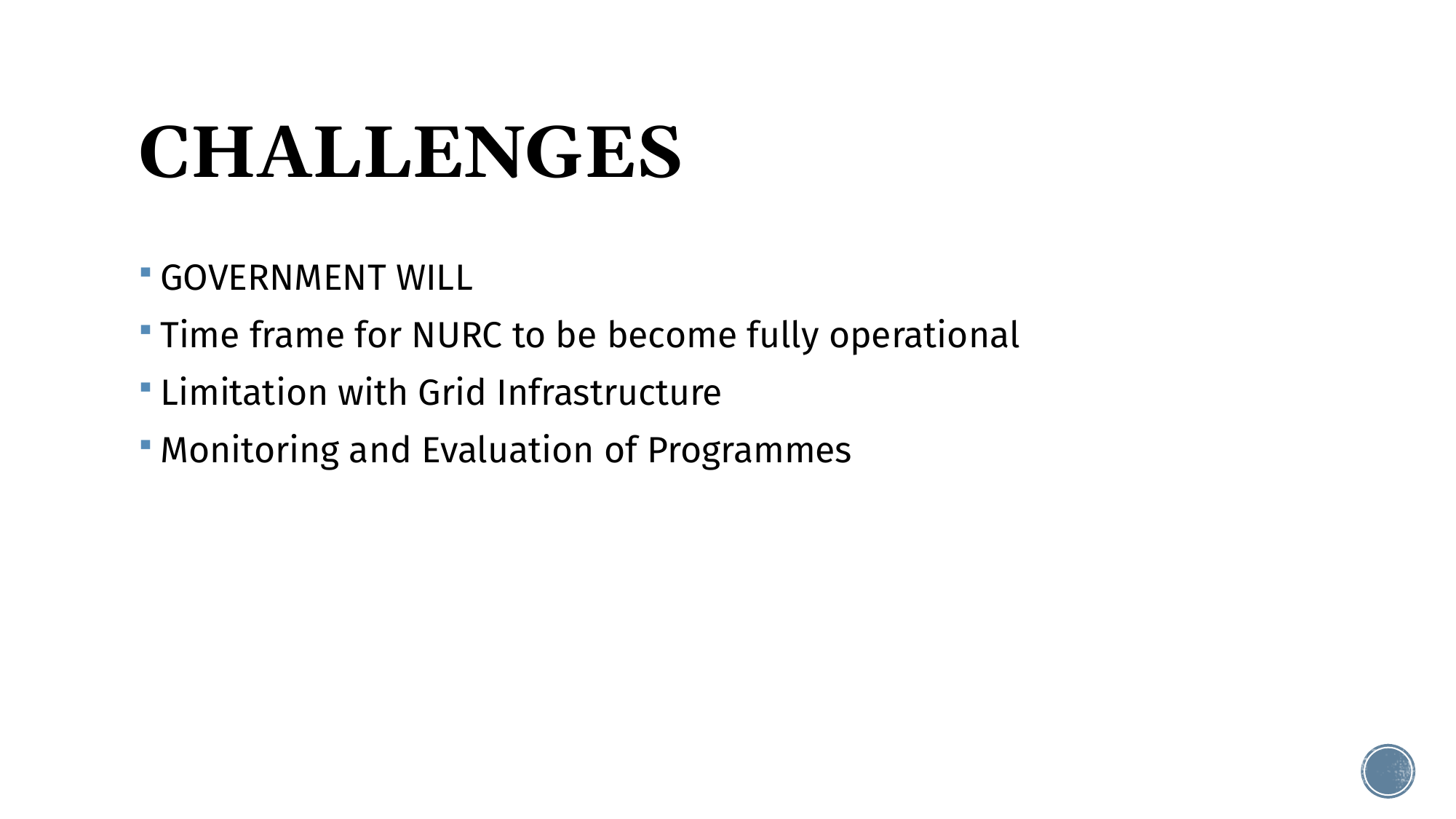

# CHALLENGES
GOVERNMENT WILL
Time frame for NURC to be become fully operational
Limitation with Grid Infrastructure
Monitoring and Evaluation of Programmes